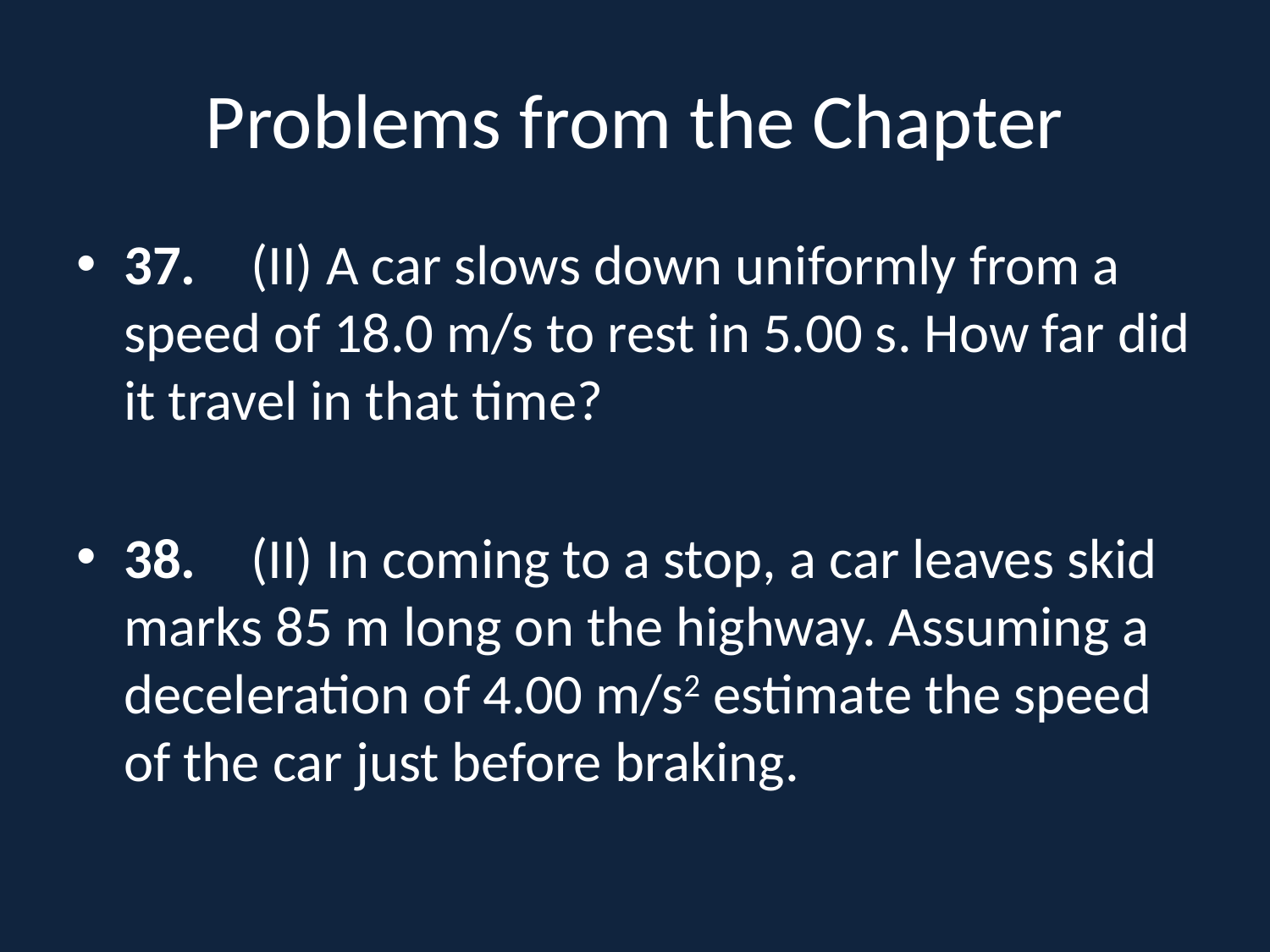

# Problems from the Chapter
37.	(II) A car slows down uniformly from a speed of 18.0 m/s to rest in 5.00 s. How far did it travel in that time?

38.	(II) In coming to a stop, a car leaves skid marks 85 m long on the highway. Assuming a deceleration of 4.00 m/s2 estimate the speed of the car just before braking.